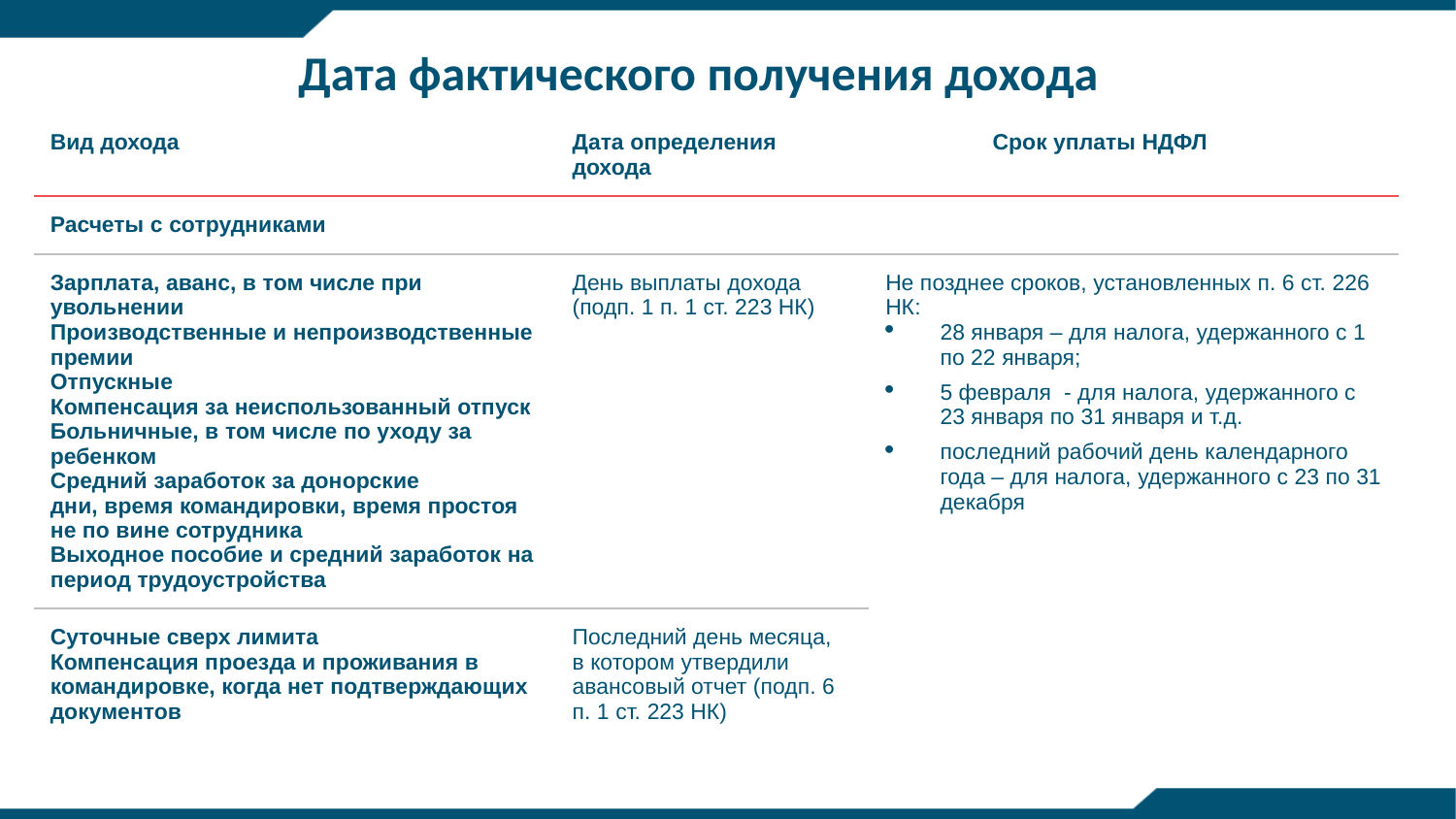

Дата фактического получения дохода
| Вид дохода | Дата определения дохода | Срок уплаты НДФЛ |
| --- | --- | --- |
| Расчеты с сотрудниками |  |  |
| Зарплата, аванс, в том числе при увольнении Производственные и непроизводственные премии Отпускные Компенсация за неиспользованный отпуск Больничные, в том числе по уходу за ребенком Средний заработок за донорские дни, время командировки, время простоя не по вине сотрудника Выходное пособие и средний заработок на период трудоустройства | День выплаты дохода (подп. 1 п. 1 ст. 223 НК) | Не позднее сроков, установленных п. 6 ст. 226 НК: 28 января – для налога, удержанного с 1 по 22 января; 5 февраля - для налога, удержанного с 23 января по 31 января и т.д. последний рабочий день календарного года – для налога, удержанного с 23 по 31 декабря |
| Суточные сверх лимита Компенсация проезда и проживания в командировке, когда нет подтверждающих документов | Последний день месяца, в котором утвердили авансовый отчет (подп. 6 п. 1 ст. 223 НК) |  |